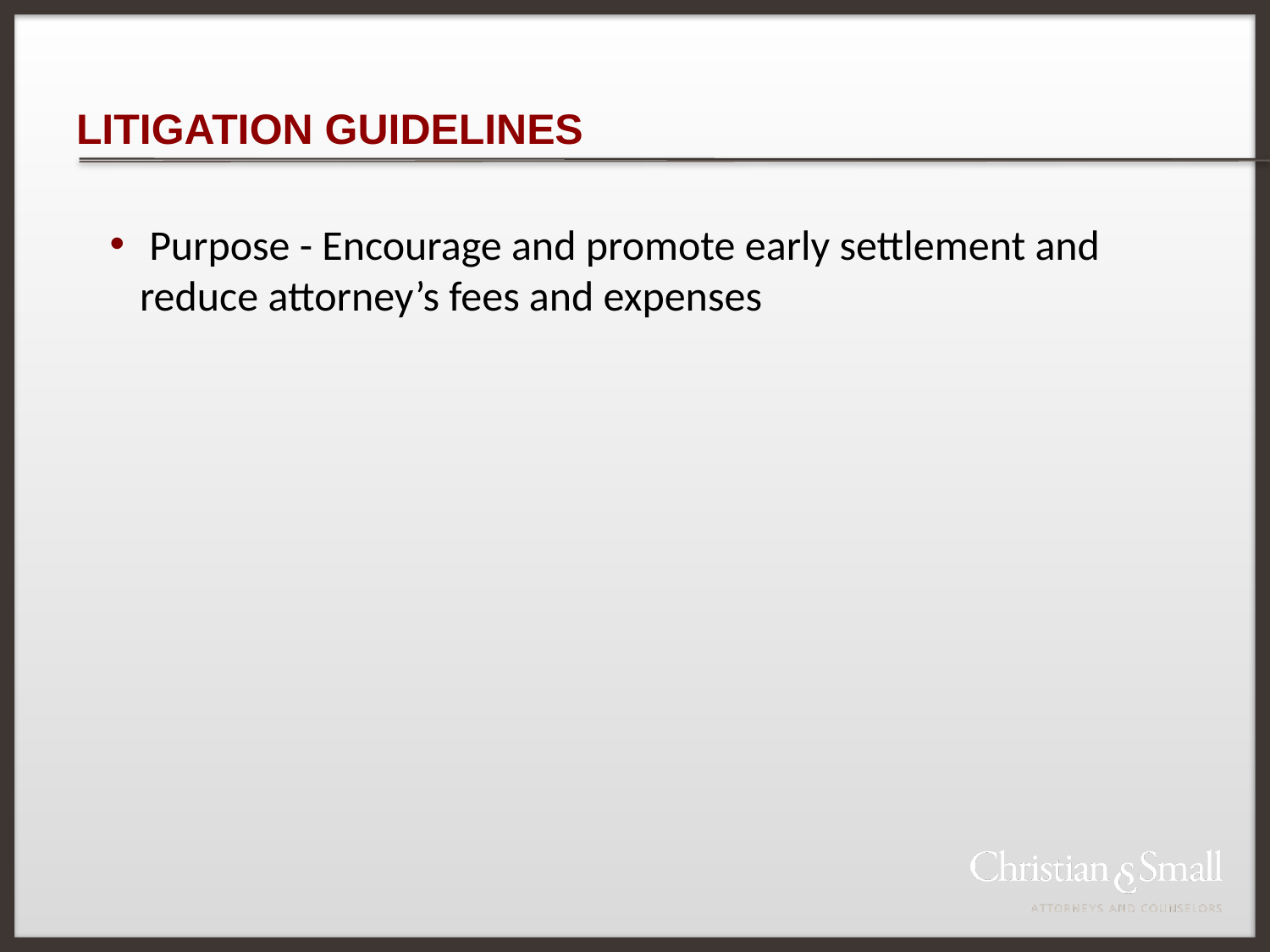

# LITIGATION GUIDELINES

 Purpose - Encourage and promote early settlement and reduce attorney’s fees and expenses